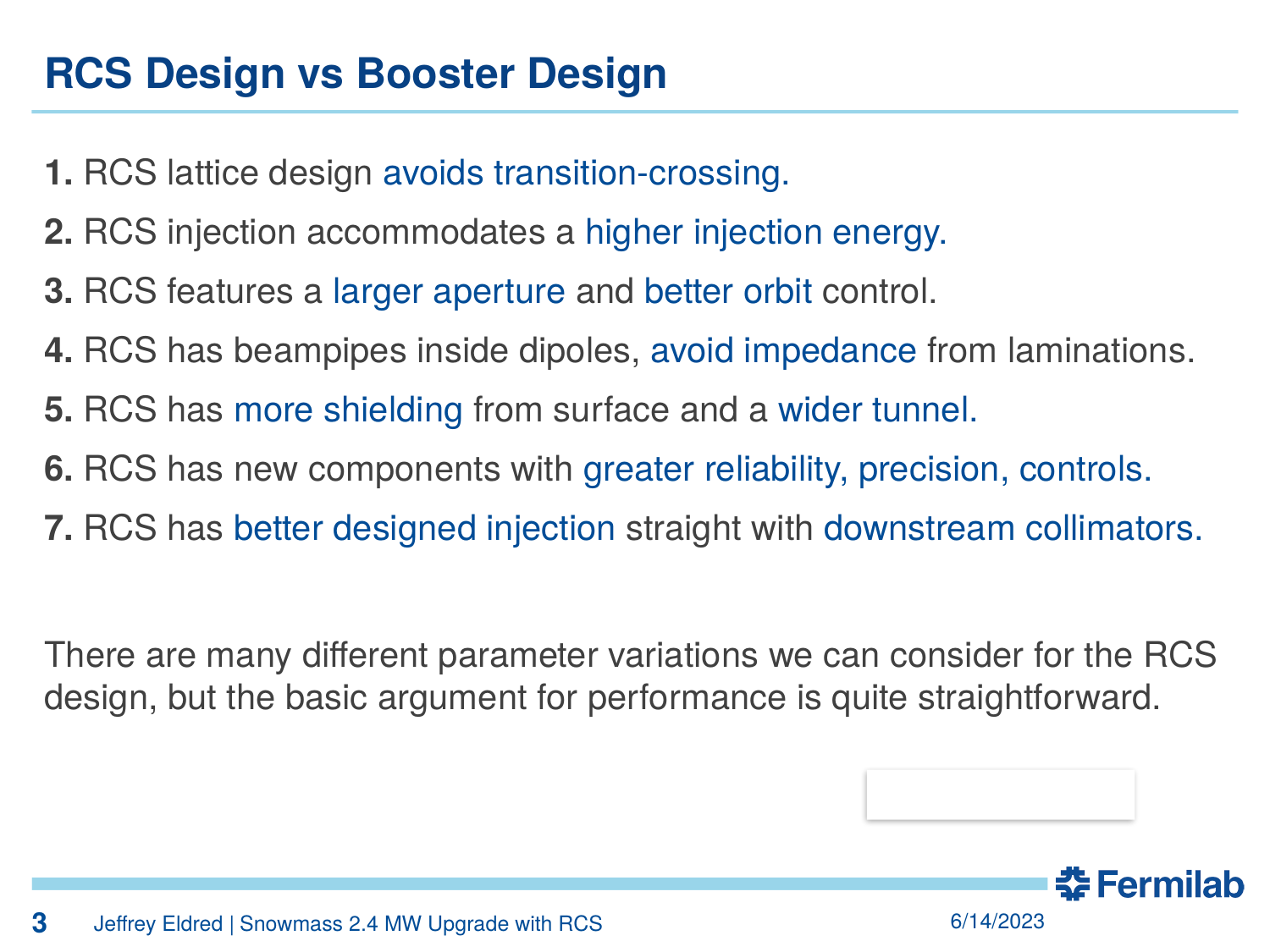

3
RCS Design vs Booster Design
1. RCS lattice design avoids transition-crossing.

2. RCS injection accommodates a higher injection energy.

3. RCS features a larger aperture and better orbit control.

4. RCS has beampipes inside dipoles, avoid impedance from laminations.

5. RCS has more shielding from surface and a wider tunnel.

6. RCS has new components with greater reliability, precision, controls.

7. RCS has better designed injection straight with downstream collimators.

There are many different parameter variations we can consider for the RCS design, but the basic argument for performance is quite straightforward.

3
6/14/2023
Jeffrey Eldred | Snowmass 2.4 MW Upgrade with RCS